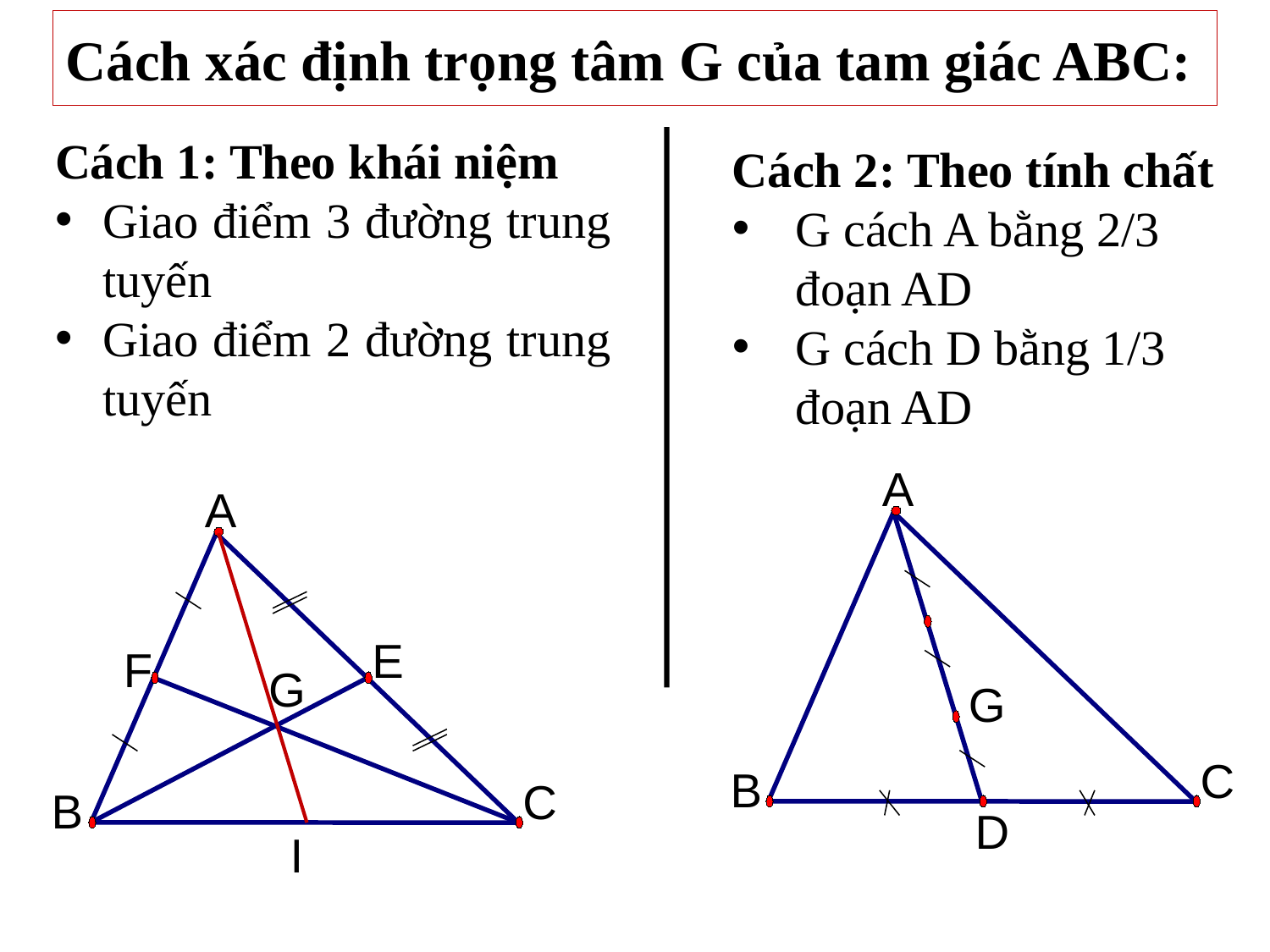

# Cách xác định trọng tâm G của tam giác ABC:
Cách 2: Theo tính chất
G cách A bằng 2/3 đoạn AD
G cách D bằng 1/3 đoạn AD
Cách 1: Theo khái niệm
Giao điểm 3 đường trung tuyến
Giao điểm 2 đường trung tuyến

A

G

C
B

D

A

E
F
G

C
B

I